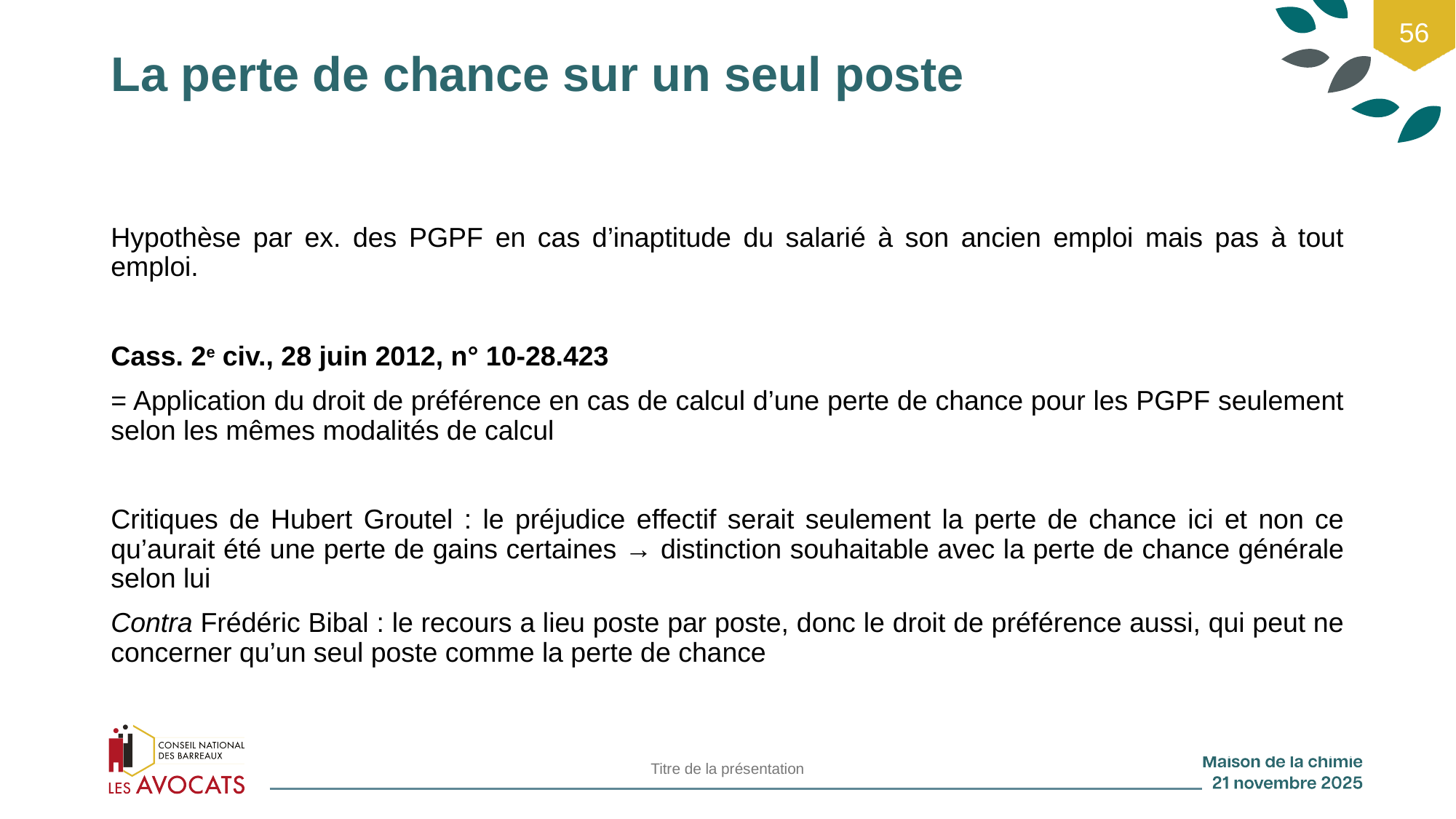

56
# La perte de chance sur un seul poste
Hypothèse par ex. des PGPF en cas d’inaptitude du salarié à son ancien emploi mais pas à tout emploi.

Cass. 2e civ., 28 juin 2012, n° 10-28.423
= Application du droit de préférence en cas de calcul d’une perte de chance pour les PGPF seulement selon les mêmes modalités de calcul

Critiques de Hubert Groutel : le préjudice effectif serait seulement la perte de chance ici et non ce qu’aurait été une perte de gains certaines → distinction souhaitable avec la perte de chance générale selon lui
Contra Frédéric Bibal : le recours a lieu poste par poste, donc le droit de préférence aussi, qui peut ne concerner qu’un seul poste comme la perte de chance
Titre de la présentation